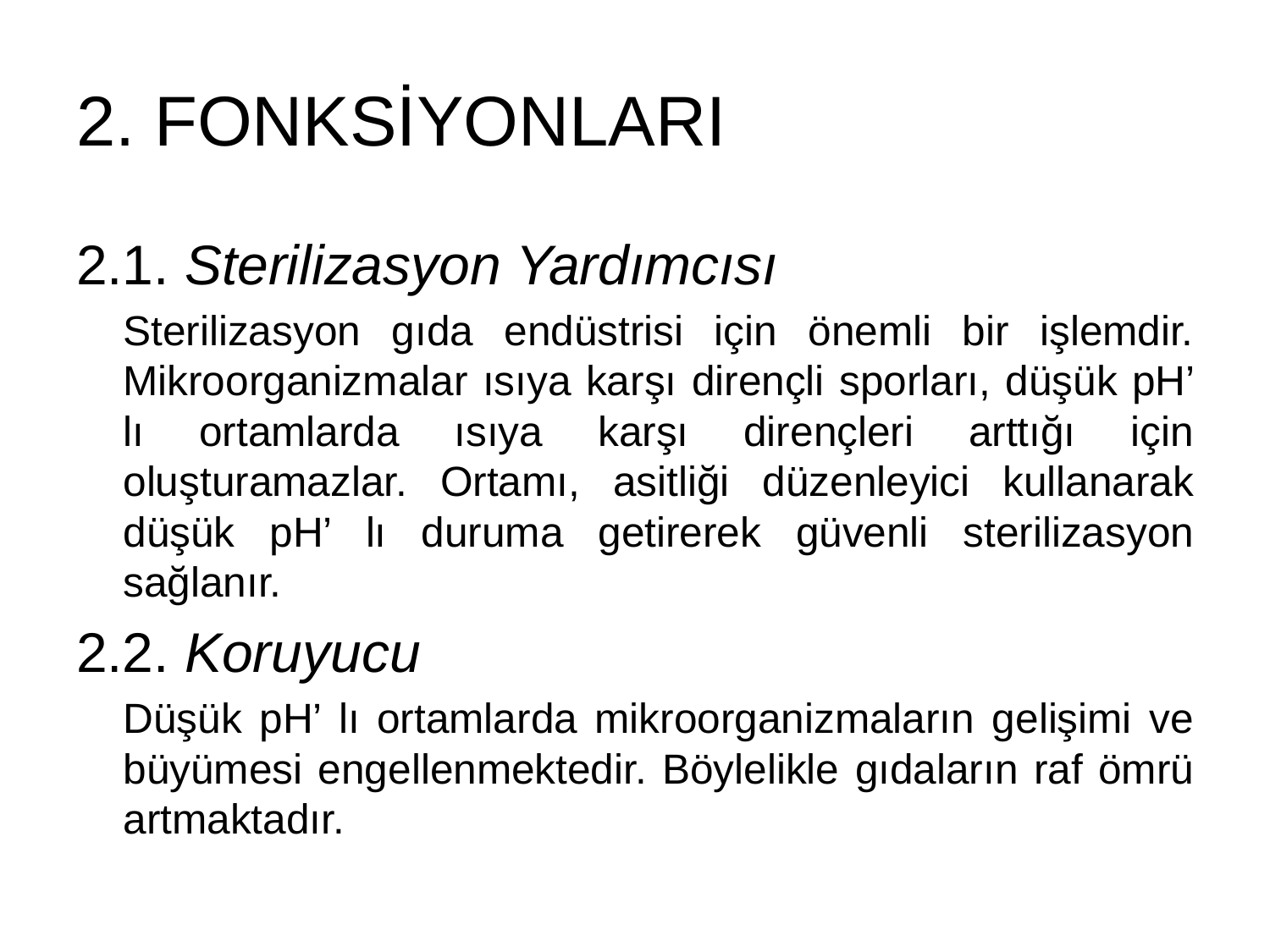

# 2. FONKSİYONLARI
2.1. Sterilizasyon Yardımcısı
Sterilizasyon gıda endüstrisi için önemli bir işlemdir. Mikroorganizmalar ısıya karşı dirençli sporları, düşük pH’ lı ortamlarda ısıya karşı dirençleri arttığı için oluşturamazlar. Ortamı, asitliği düzenleyici kullanarak düşük pH’ lı duruma getirerek güvenli sterilizasyon sağlanır.
2.2. Koruyucu
Düşük pH’ lı ortamlarda mikroorganizmaların gelişimi ve büyümesi engellenmektedir. Böylelikle gıdaların raf ömrü artmaktadır.